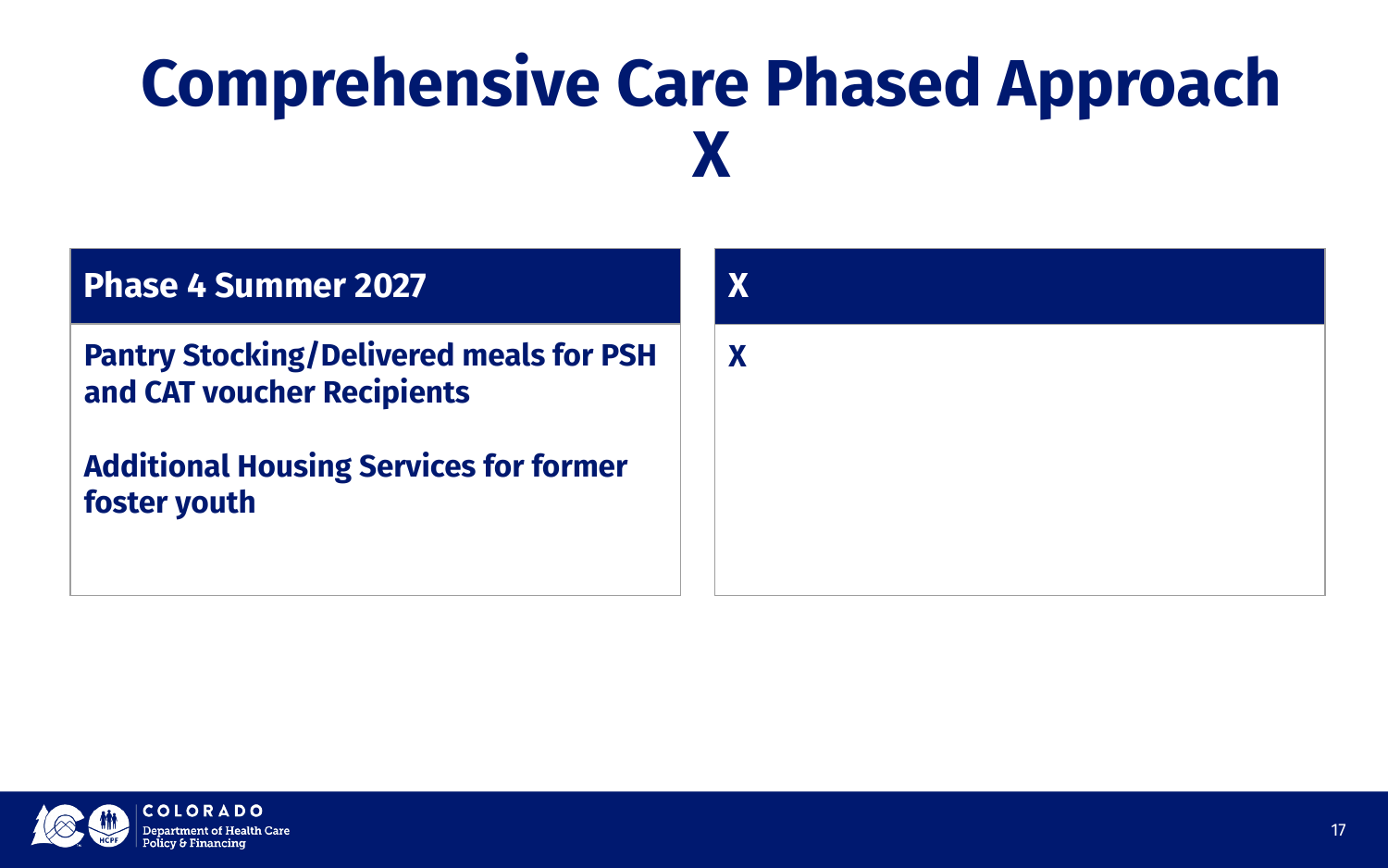

Comprehensive Care Phased Approach
X
| Phase 4 Summer 2027 |
| --- |
| Pantry Stocking/Delivered meals for PSH and CAT voucher Recipients Additional Housing Services for former foster youth |
| X |
| --- |
| X |
17